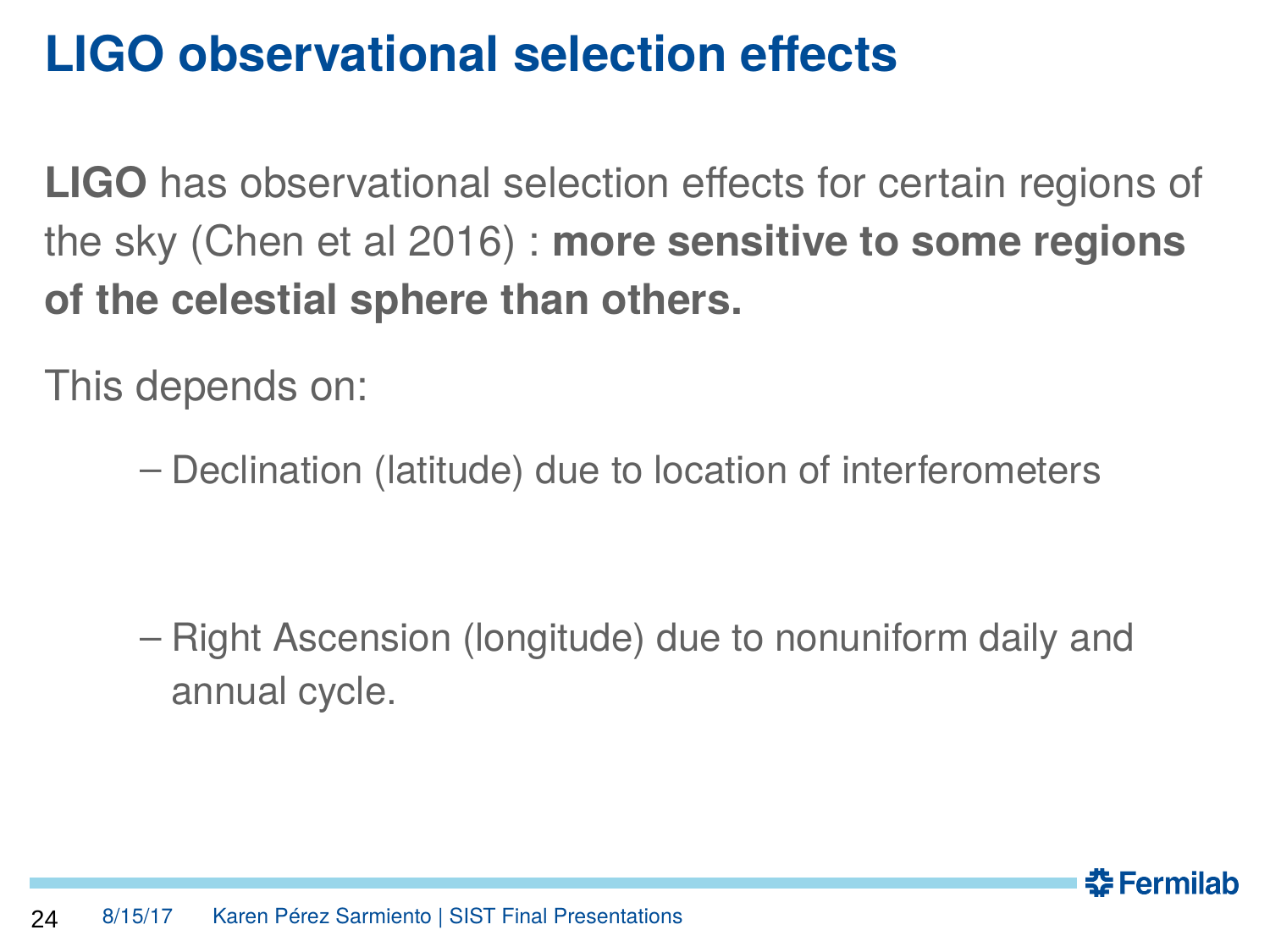

# LIGO observational selection effects
LIGO has observational selection effects for certain regions of the sky (Chen et al 2016) : more sensitive to some regions of the celestial sphere than others.
This depends on:
Declination (latitude) due to location of interferometers

Right Ascension (longitude) due to nonuniform daily and annual cycle.

24
8/15/17
Karen Pérez Sarmiento | SIST Final Presentations